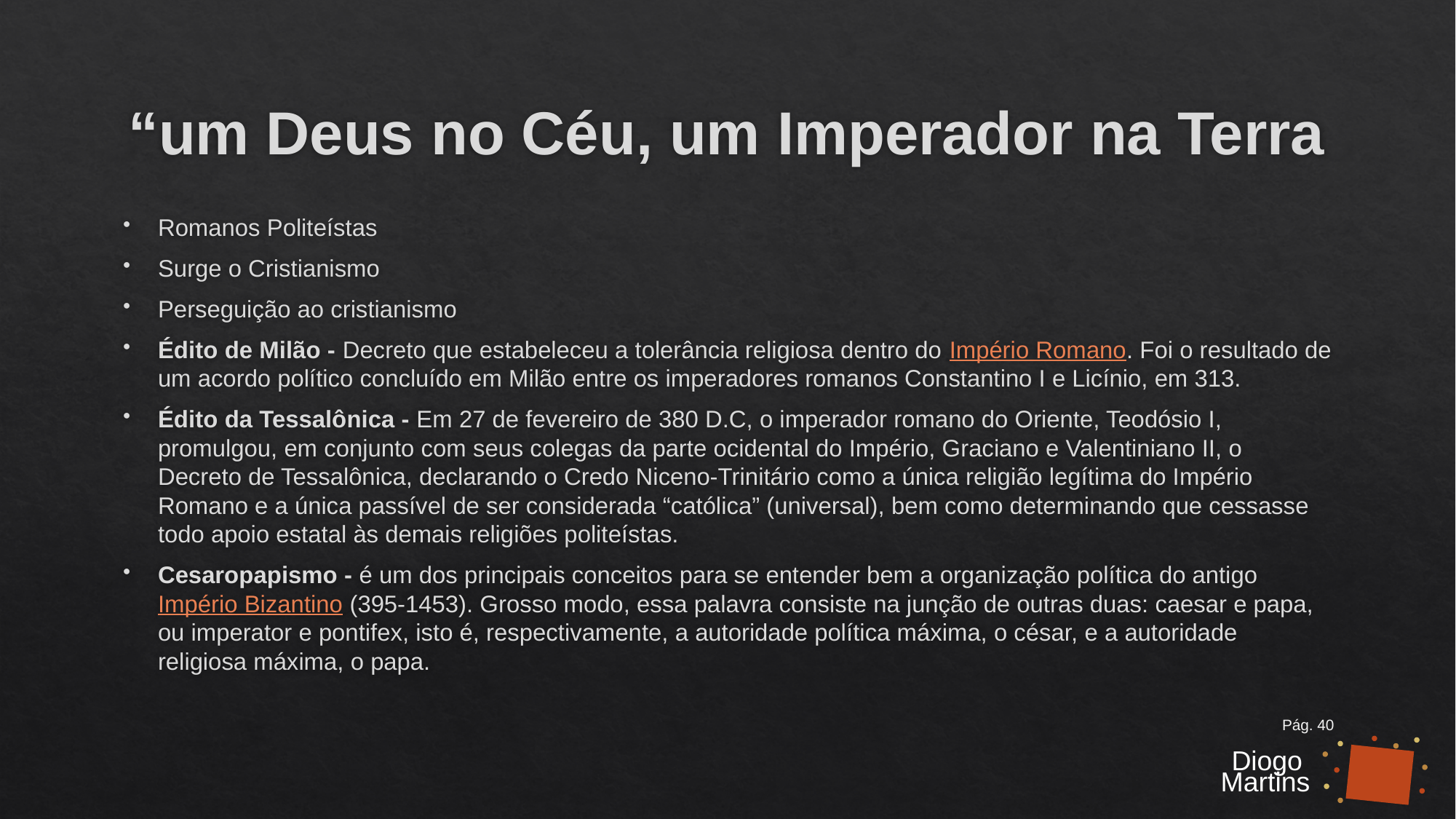

# “um Deus no Céu, um Imperador na Terra
Romanos Politeístas
Surge o Cristianismo
Perseguição ao cristianismo
Édito de Milão - Decreto que estabeleceu a tolerância religiosa dentro do Império Romano. Foi o resultado de um acordo político concluído em Milão entre os imperadores romanos Constantino I e Licínio, em 313.
Édito da Tessalônica - Em 27 de fevereiro de 380 D.C, o imperador romano do Oriente, Teodósio I, promulgou, em conjunto com seus colegas da parte ocidental do Império, Graciano e Valentiniano II, o Decreto de Tessalônica, declarando o Credo Niceno-Trinitário como a única religião legítima do Império Romano e a única passível de ser considerada “católica” (universal), bem como determinando que cessasse todo apoio estatal às demais religiões politeístas.
Cesaropapismo - é um dos principais conceitos para se entender bem a organização política do antigo Império Bizantino (395-1453). Grosso modo, essa palavra consiste na junção de outras duas: caesar e papa, ou imperator e pontifex, isto é, respectivamente, a autoridade política máxima, o césar, e a autoridade religiosa máxima, o papa.
Pág. 40